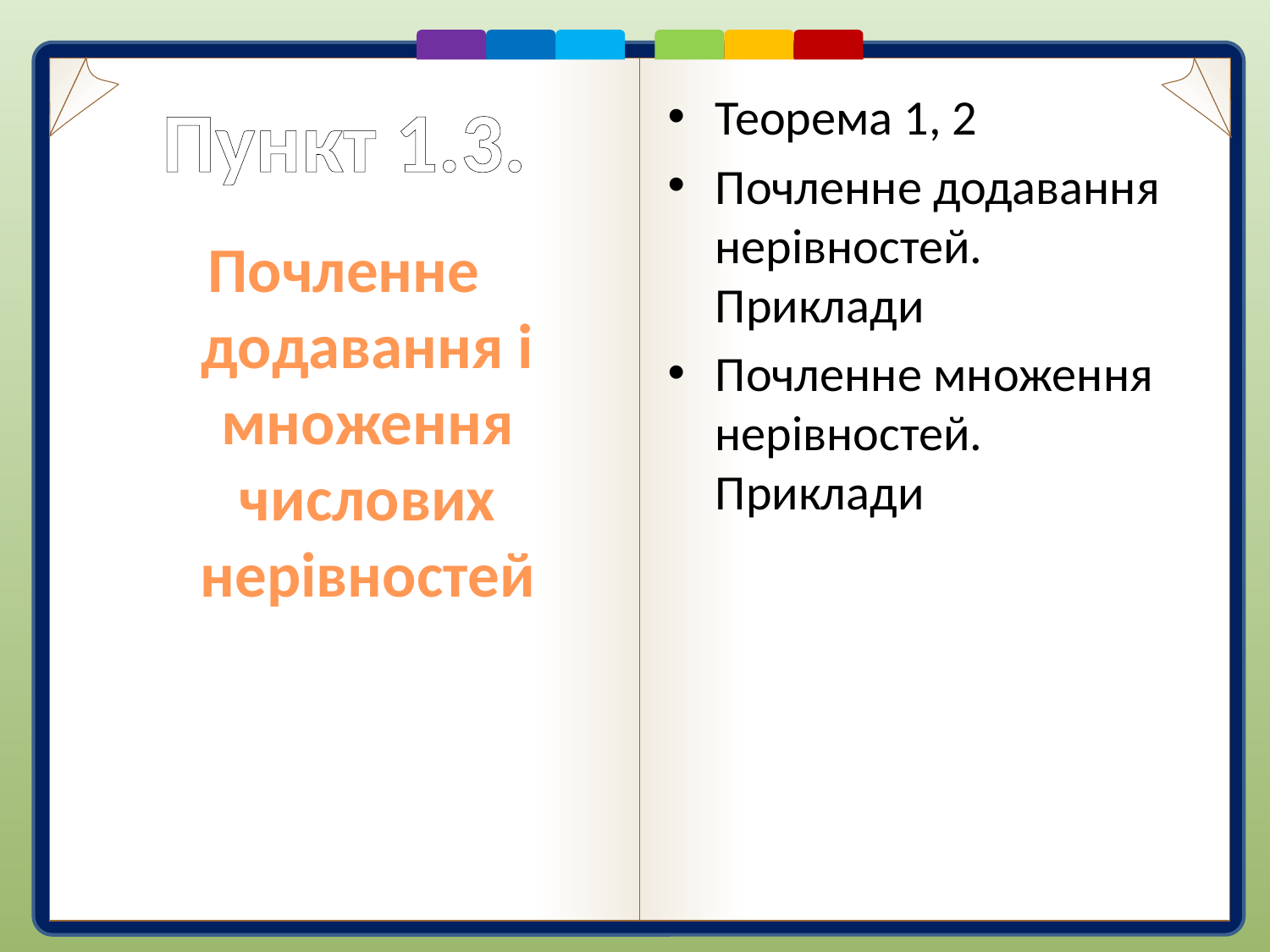

# Пункт 1.3.
Теорема 1, 2
Почленне додавання нерівностей. Приклади
Почленне множення нерівностей. Приклади
Почленне додавання і множення числових нерівностей